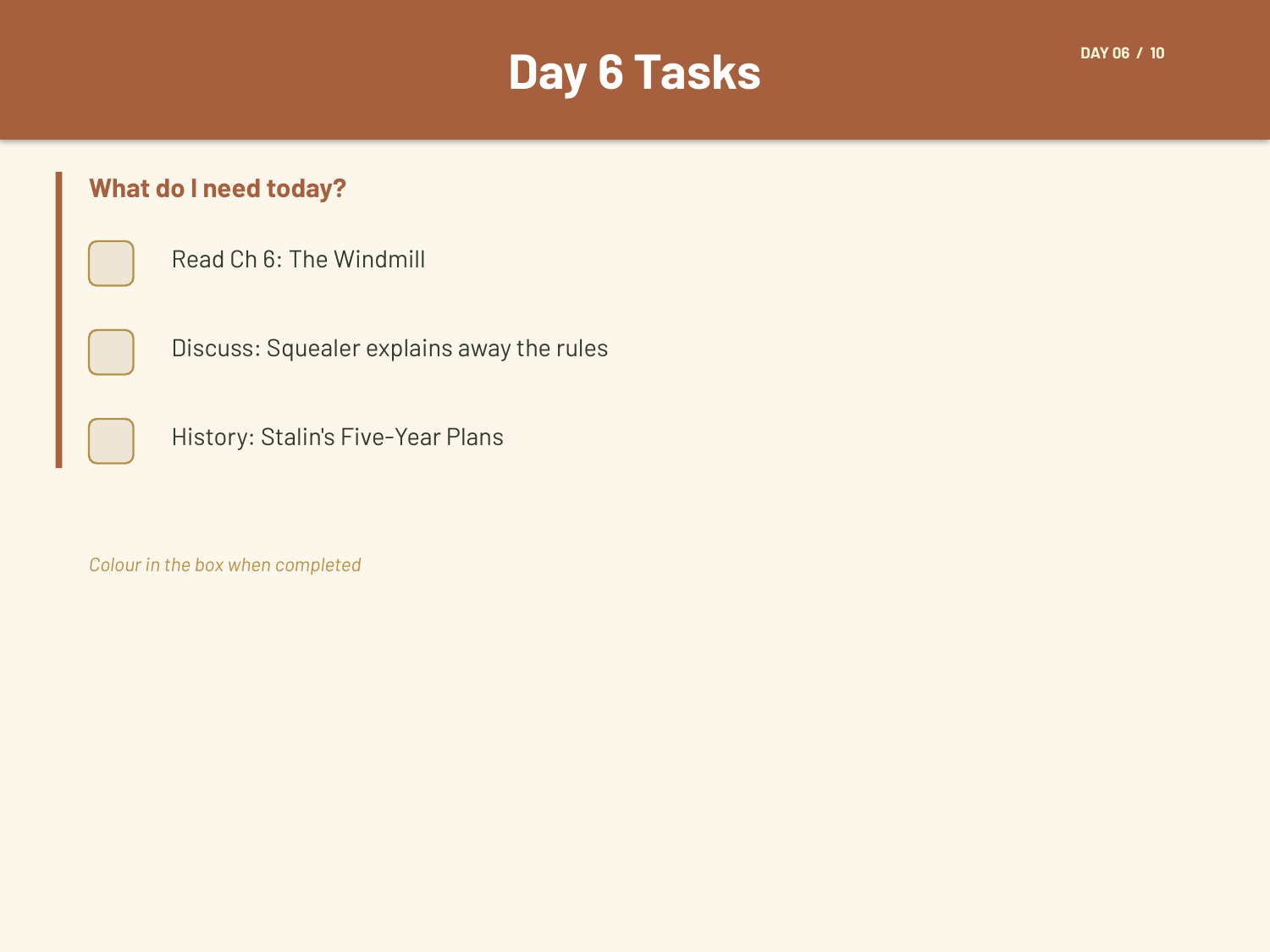

Day 6 Tasks
DAY 06  /  10
What do I need today?

Read Ch 6: The Windmill

Discuss: Squealer explains away the rules

History: Stalin's Five-Year Plans

Colour in the box when completed